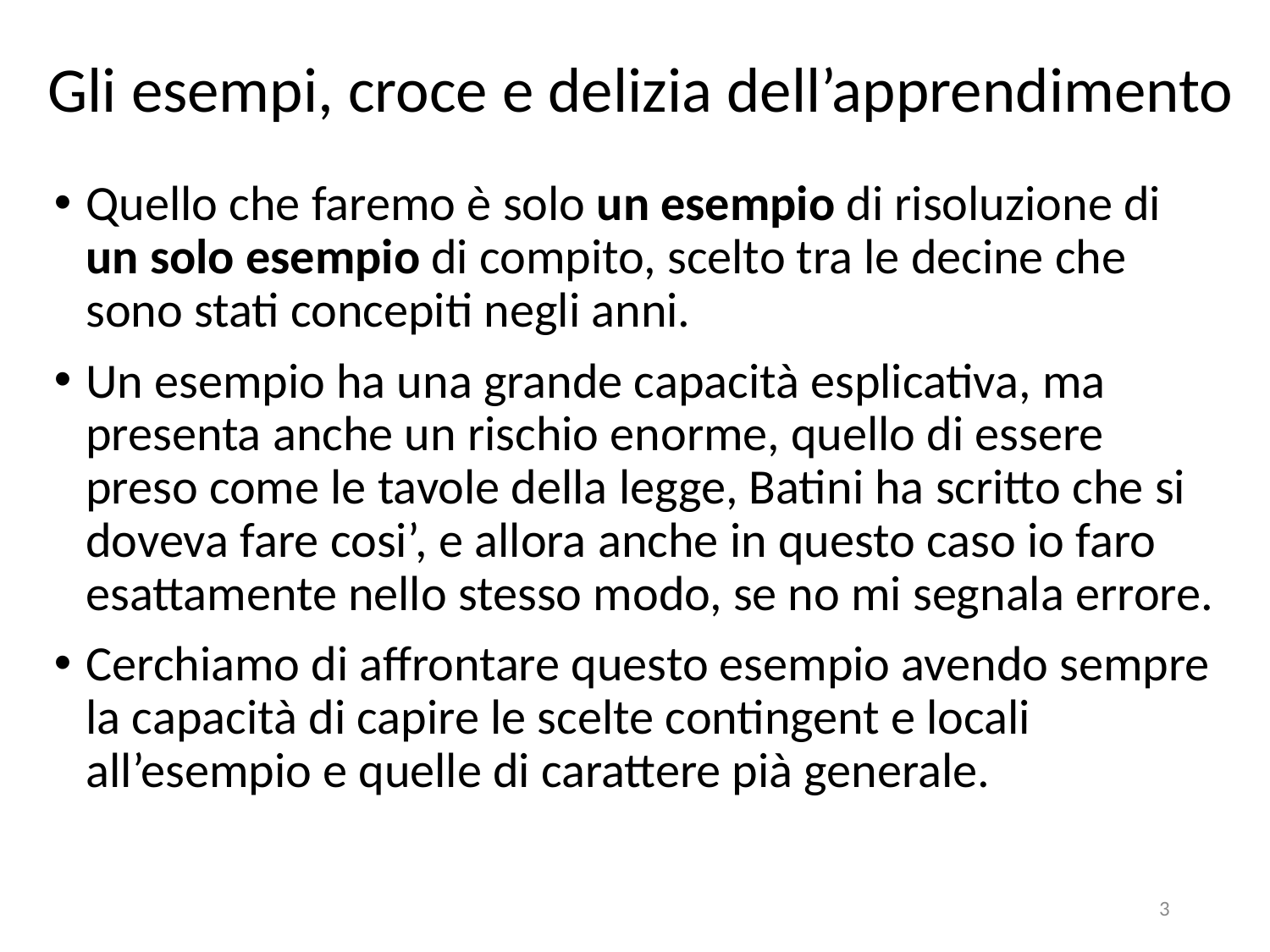

# Gli esempi, croce e delizia dell’apprendimento
Quello che faremo è solo un esempio di risoluzione di un solo esempio di compito, scelto tra le decine che sono stati concepiti negli anni.
Un esempio ha una grande capacità esplicativa, ma presenta anche un rischio enorme, quello di essere preso come le tavole della legge, Batini ha scritto che si doveva fare cosi’, e allora anche in questo caso io faro esattamente nello stesso modo, se no mi segnala errore.
Cerchiamo di affrontare questo esempio avendo sempre la capacità di capire le scelte contingent e locali  all’esempio e quelle di carattere pià generale.
3